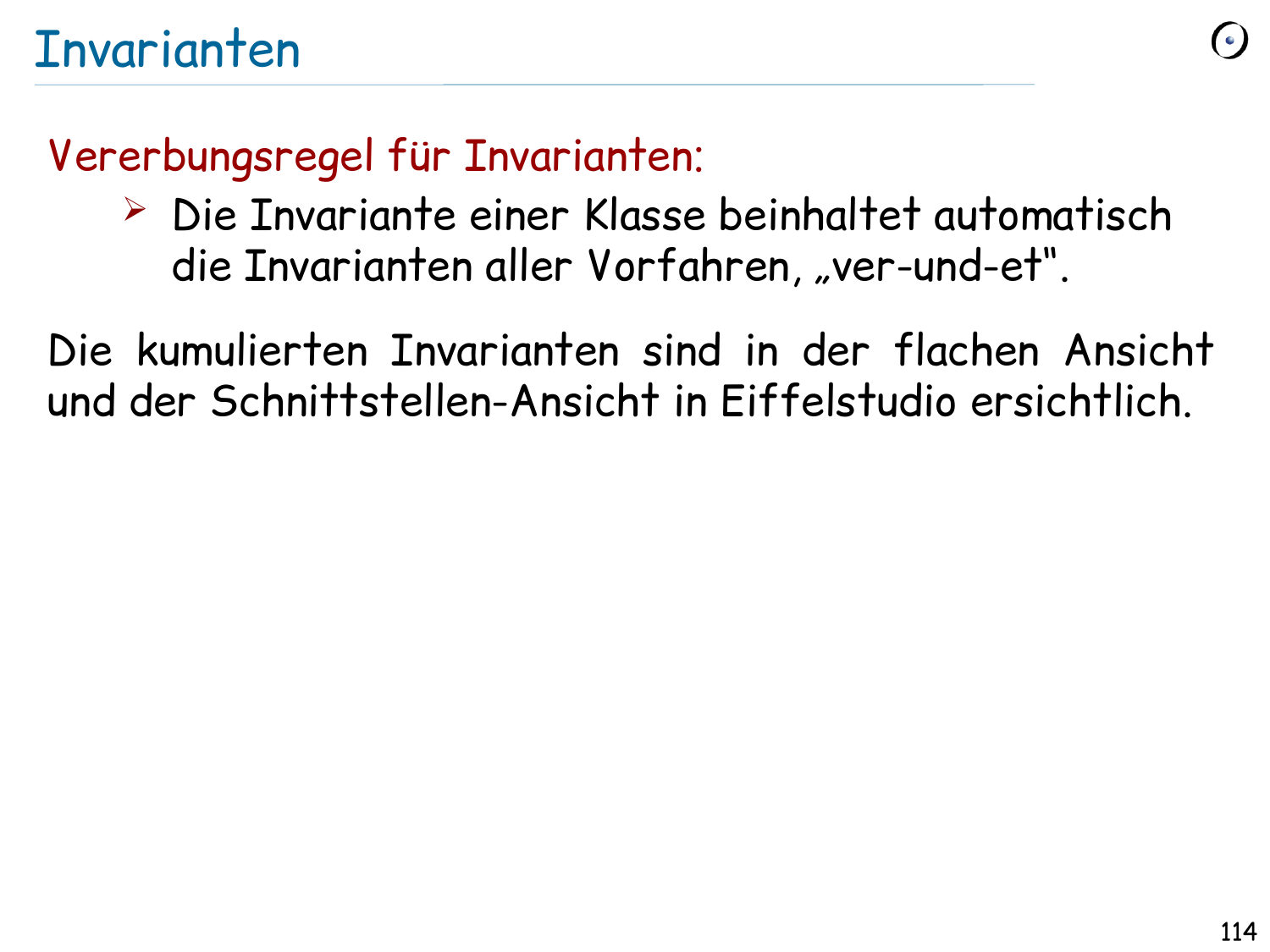

# Invarianten
Vererbungsregel für Invarianten:
Die Invariante einer Klasse beinhaltet automatisch die Invarianten aller Vorfahren, „ver-und-et“.
Die kumulierten Invarianten sind in der flachen Ansicht und der Schnittstellen-Ansicht in Eiffelstudio ersichtlich.